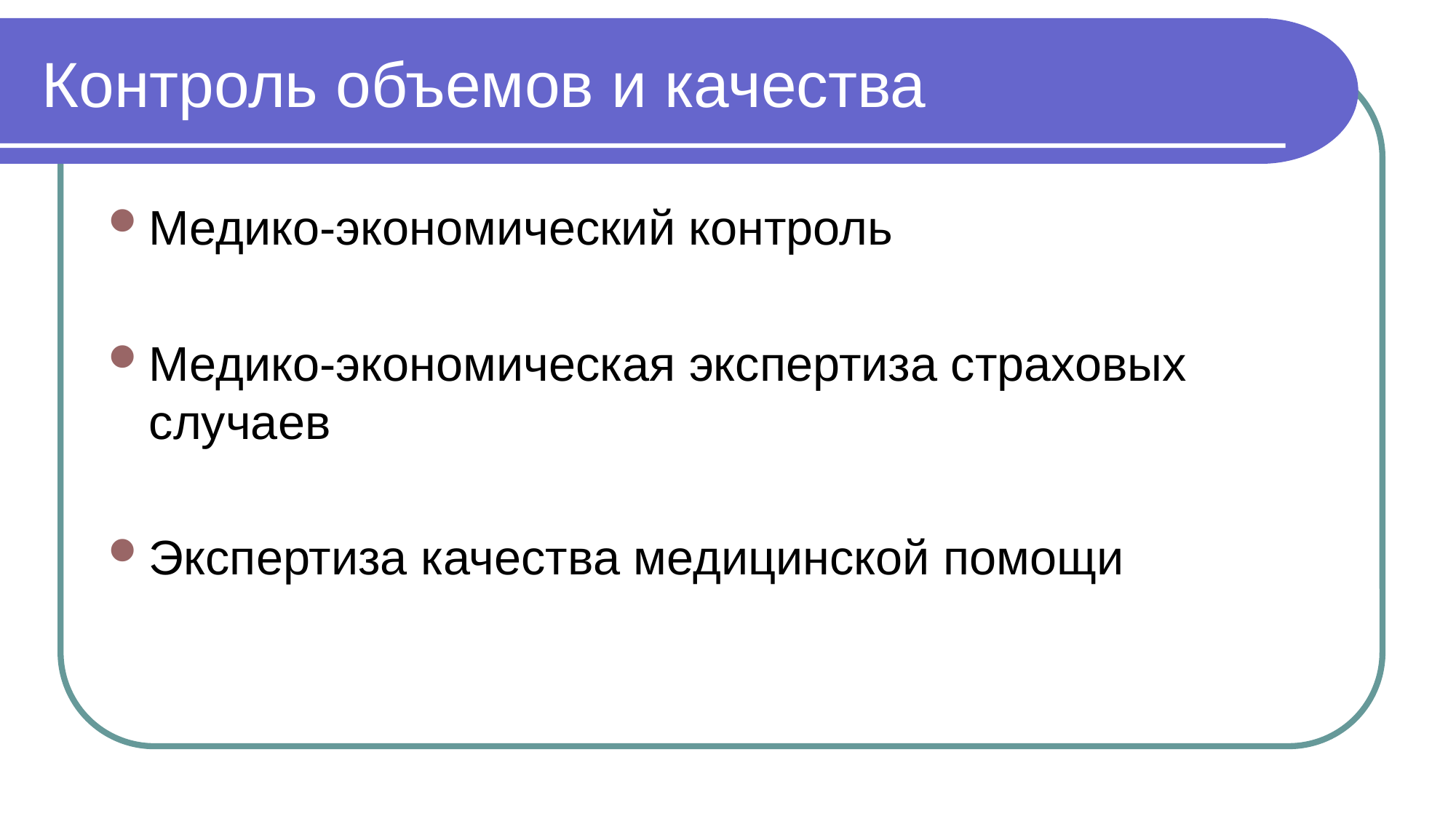

# Контроль объемов и качества
Медико-экономический контроль

Медико-экономическая экспертиза страховых случаев

Экспертиза качества медицинской помощи